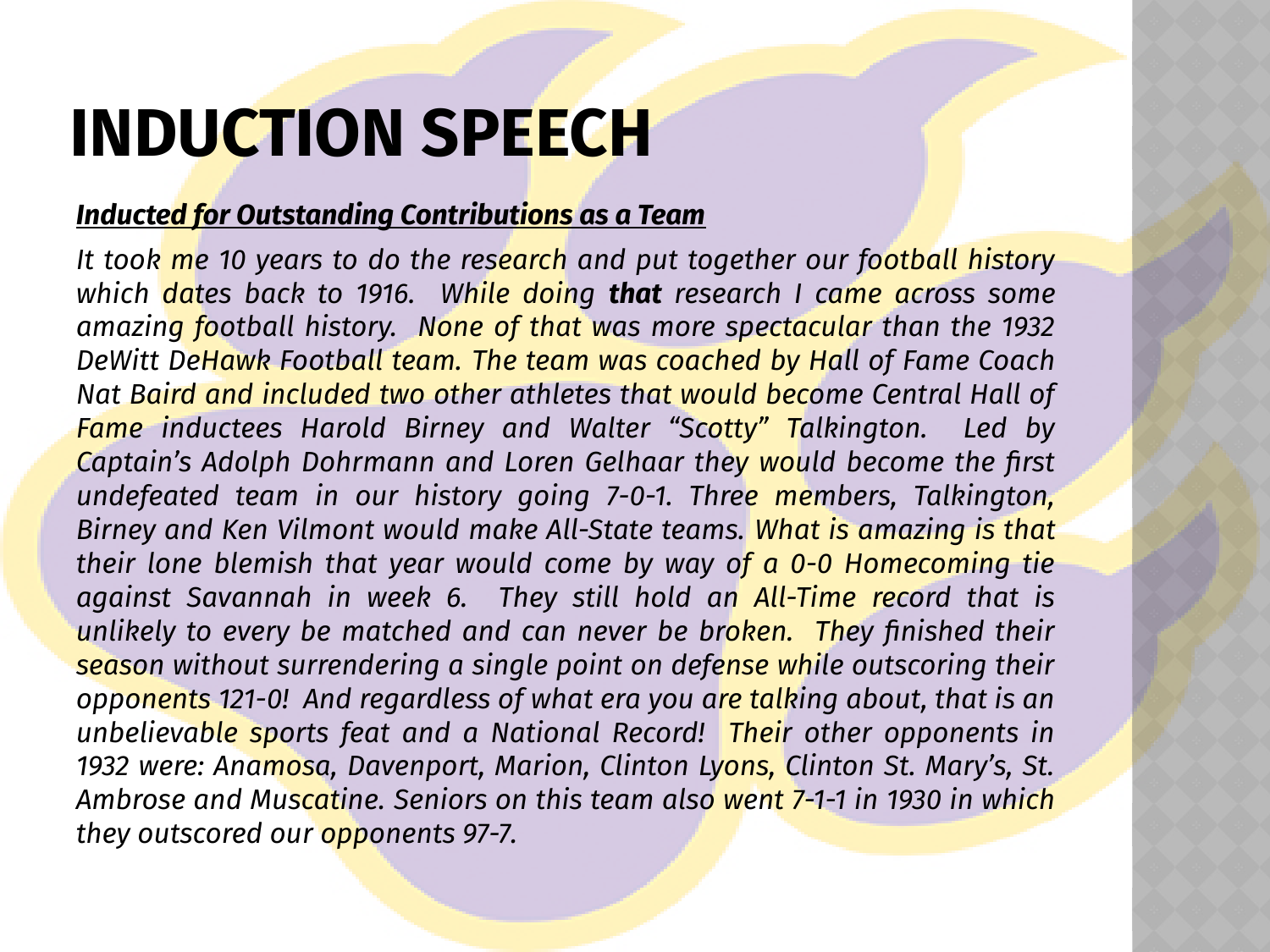

# Induction speech
Inducted for Outstanding Contributions as a Team
It took me 10 years to do the research and put together our football history which dates back to 1916.  While doing that research I came across some amazing football history.  None of that was more spectacular than the 1932 DeWitt DeHawk Football team. The team was coached by Hall of Fame Coach Nat Baird and included two other athletes that would become Central Hall of Fame inductees Harold Birney and Walter “Scotty” Talkington.  Led by Captain’s Adolph Dohrmann and Loren Gelhaar they would become the first undefeated team in our history going 7-0-1. Three members, Talkington, Birney and Ken Vilmont would make All-State teams. What is amazing is that their lone blemish that year would come by way of a 0-0 Homecoming tie against Savannah in week 6.  They still hold an All-Time record that is unlikely to every be matched and can never be broken.  They finished their season without surrendering a single point on defense while outscoring their opponents 121-0!  And regardless of what era you are talking about, that is an unbelievable sports feat and a National Record!  Their other opponents in 1932 were: Anamosa, Davenport, Marion, Clinton Lyons, Clinton St. Mary’s, St. Ambrose and Muscatine. Seniors on this team also went 7-1-1 in 1930 in which they outscored our opponents 97-7.